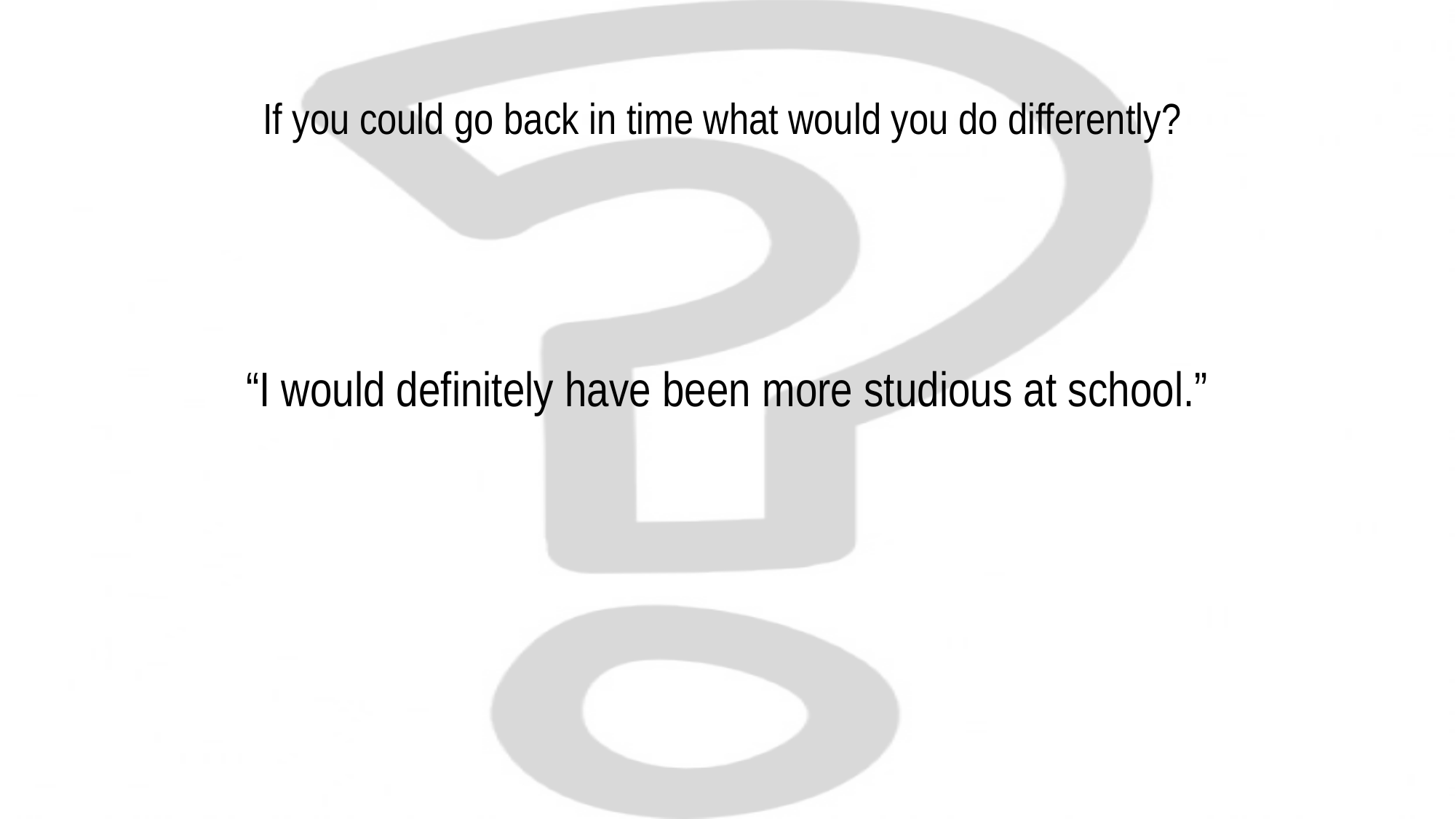

# If you could go back in time what would you do differently?

“I would definitely have been more studious at school.”